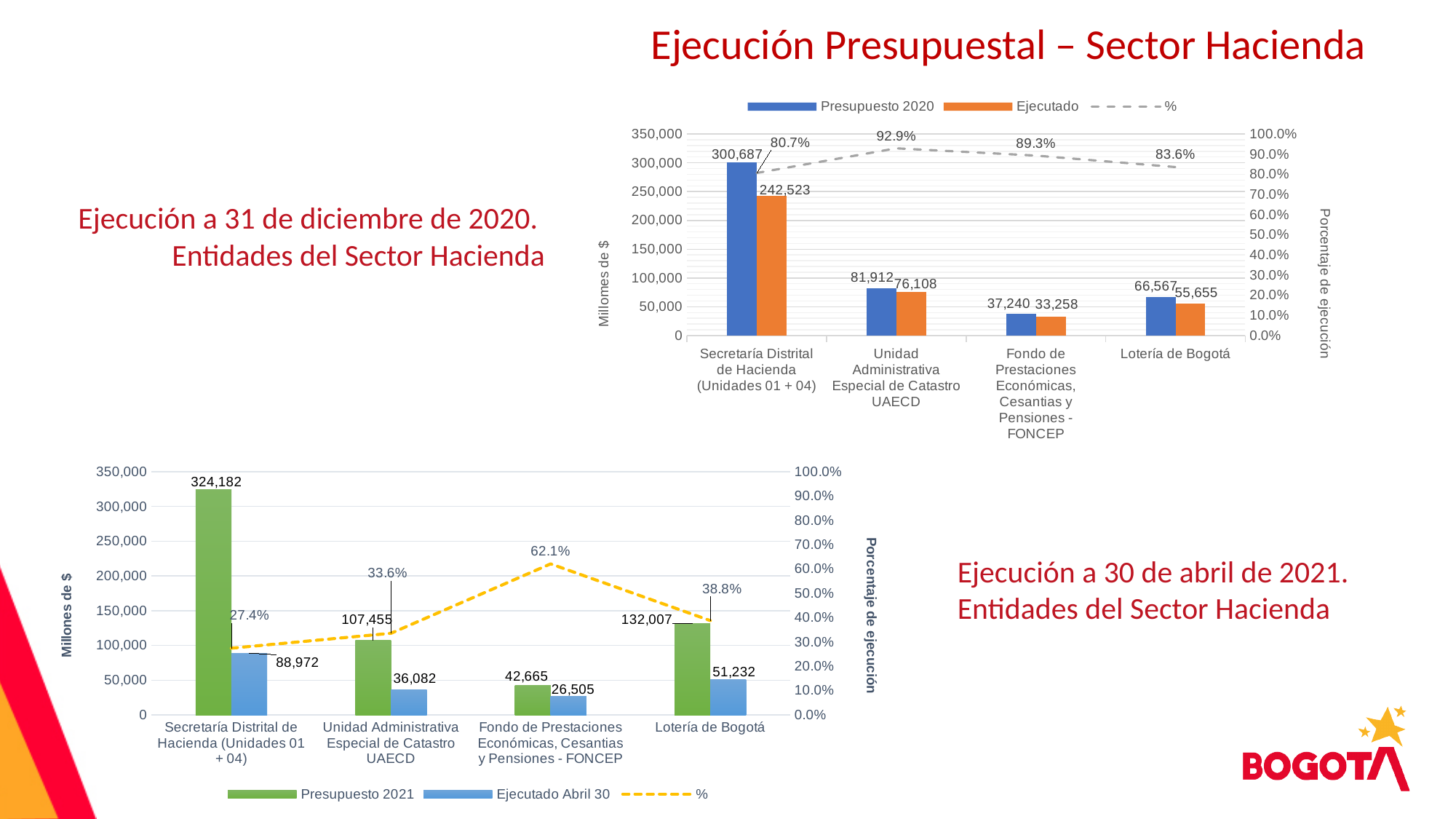

Ejecución Presupuestal – Sector Hacienda

### Chart

| Category | Presupuesto 2020 | Ejecutado  | % |
|---|---|---|---|
| Secretaría Distrital de Hacienda (Unidades 01 + 04) | 300686873570.0 | 242522632407.0 | 0.8065620874219528 |
| Unidad Administrativa Especial de Catastro UAECD | 81912388310.0 | 76107826119.0 | 0.9291369436203905 |
| Fondo de Prestaciones Económicas, Cesantias y Pensiones - FONCEP | 37240121406.0 | 33257711955.0 | 0.8930613193339814 |
| Lotería de Bogotá | 66566721522.0 | 55654850461.0 | 0.8360761832412961 |
Ejecución a 31 de diciembre de 2020.
Entidades del Sector Hacienda

### Chart

| Category | Presupuesto 2021 | Ejecutado Abril 30  | % |
|---|---|---|---|
| Secretaría Distrital de Hacienda (Unidades 01 + 04) | 324181925315.0 | 88971869143.0 | 0.27445043105518024 |
| Unidad Administrativa Especial de Catastro UAECD | 107454804000.0 | 36082123311.0 | 0.33578883370351686 |
| Fondo de Prestaciones Económicas, Cesantias y Pensiones - FONCEP | 42664997000.0 | 26504522696.0 | 0.621224060932197 |
| Lotería de Bogotá | 132006649184.0 | 51232100435.0 | 0.3881024232619461 |
Ejecución a 30 de abril de 2021.
Entidades del Sector Hacienda